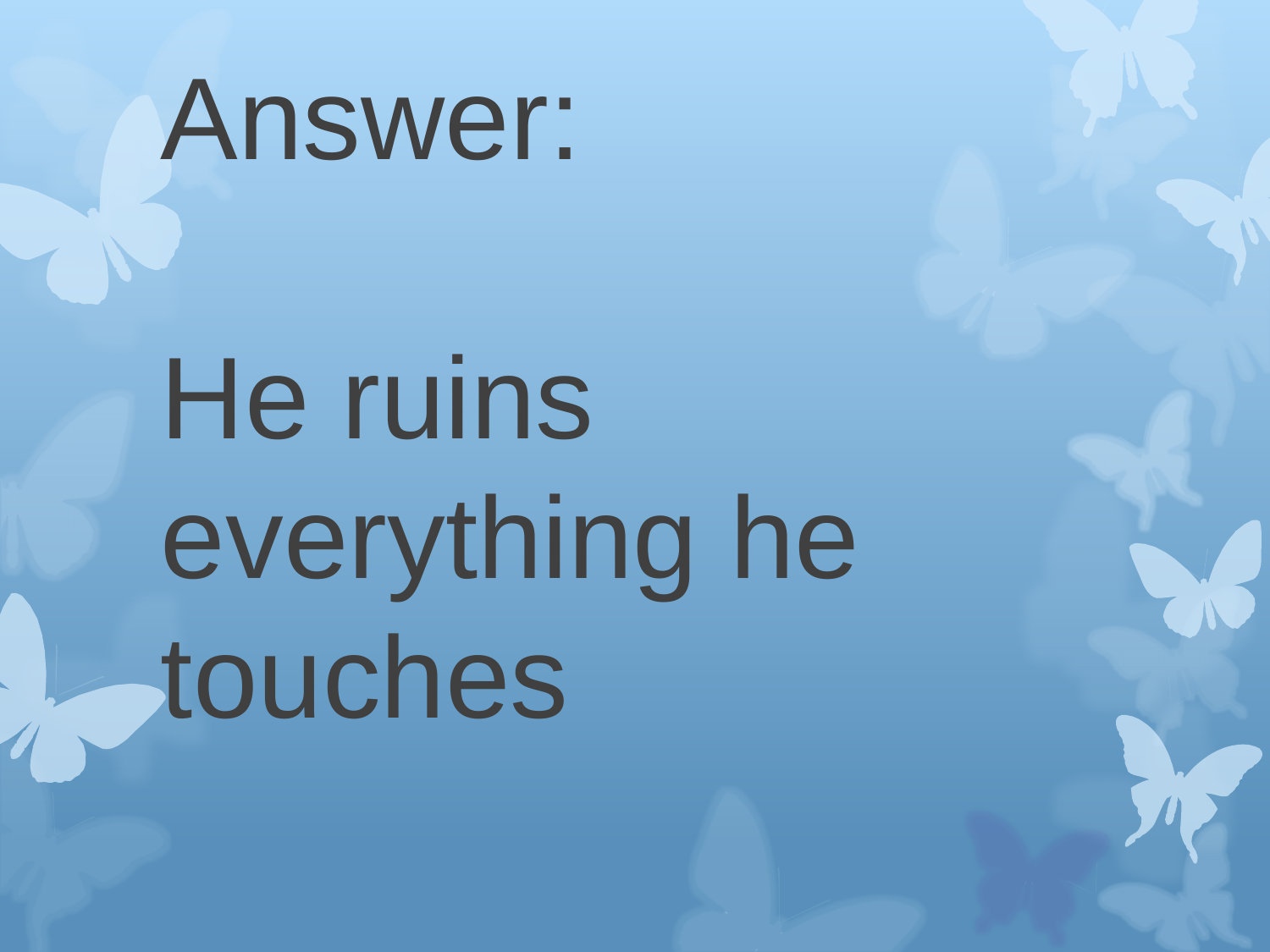

# Answer: He ruins everything he touches